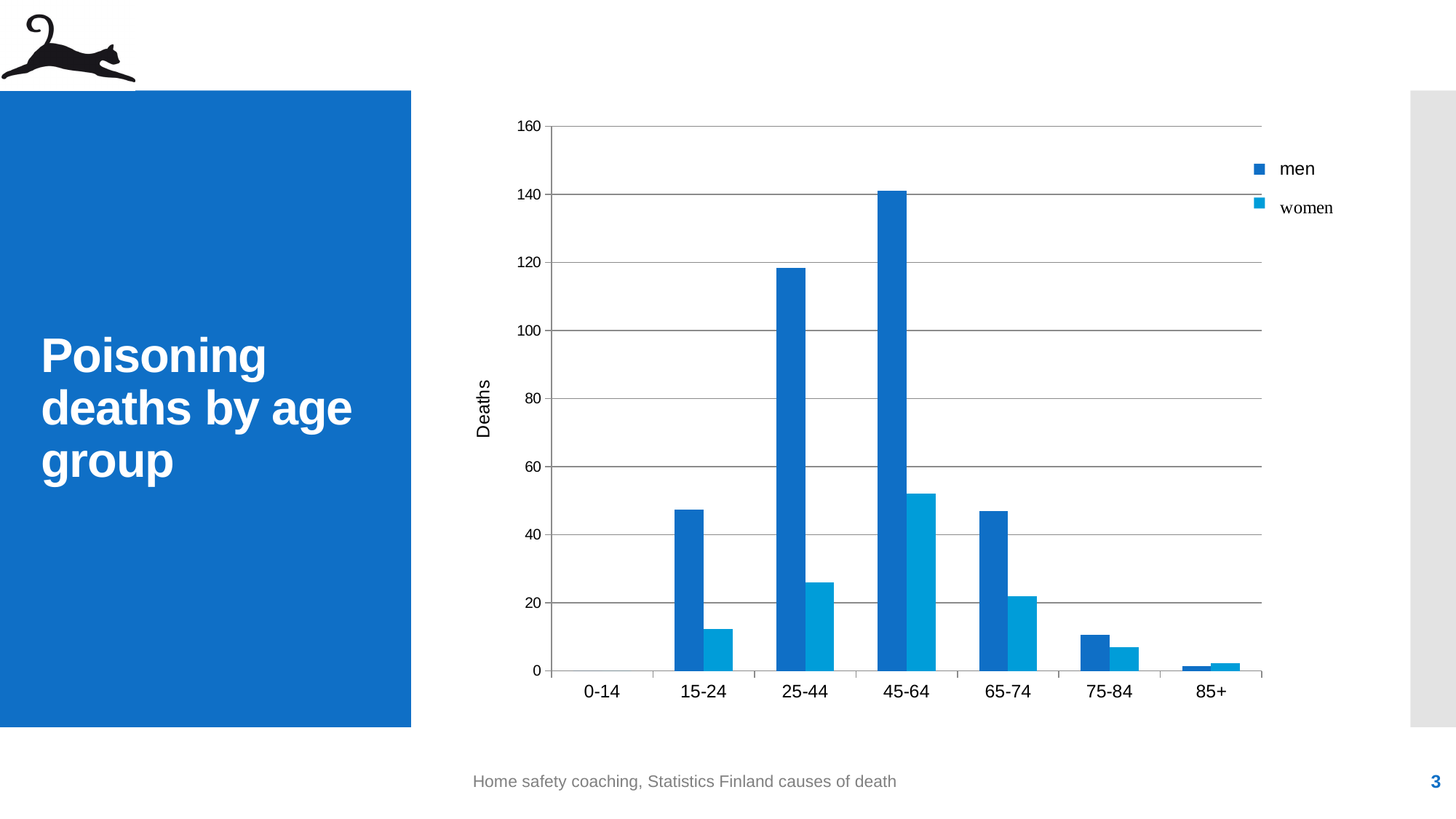

### Chart

| Category | miehet | naiset |
|---|---|---|
| 0-14 | 0.0 | 0.0 |
| 15-24 | 47.333333333333336 | 12.333333333333334 |
| 25-44 | 118.33333333333333 | 26.0 |
| 45-64 | 141.0 | 52.0 |
| 65-74 | 47.0 | 22.0 |
| 75-84 | 10.666666666666666 | 7.0 |
| 85+ | 1.3333333333333333 | 2.3333333333333335 |
# Poisoning deaths by age group
men
Home safety coaching, Statistics Finland causes of death
3